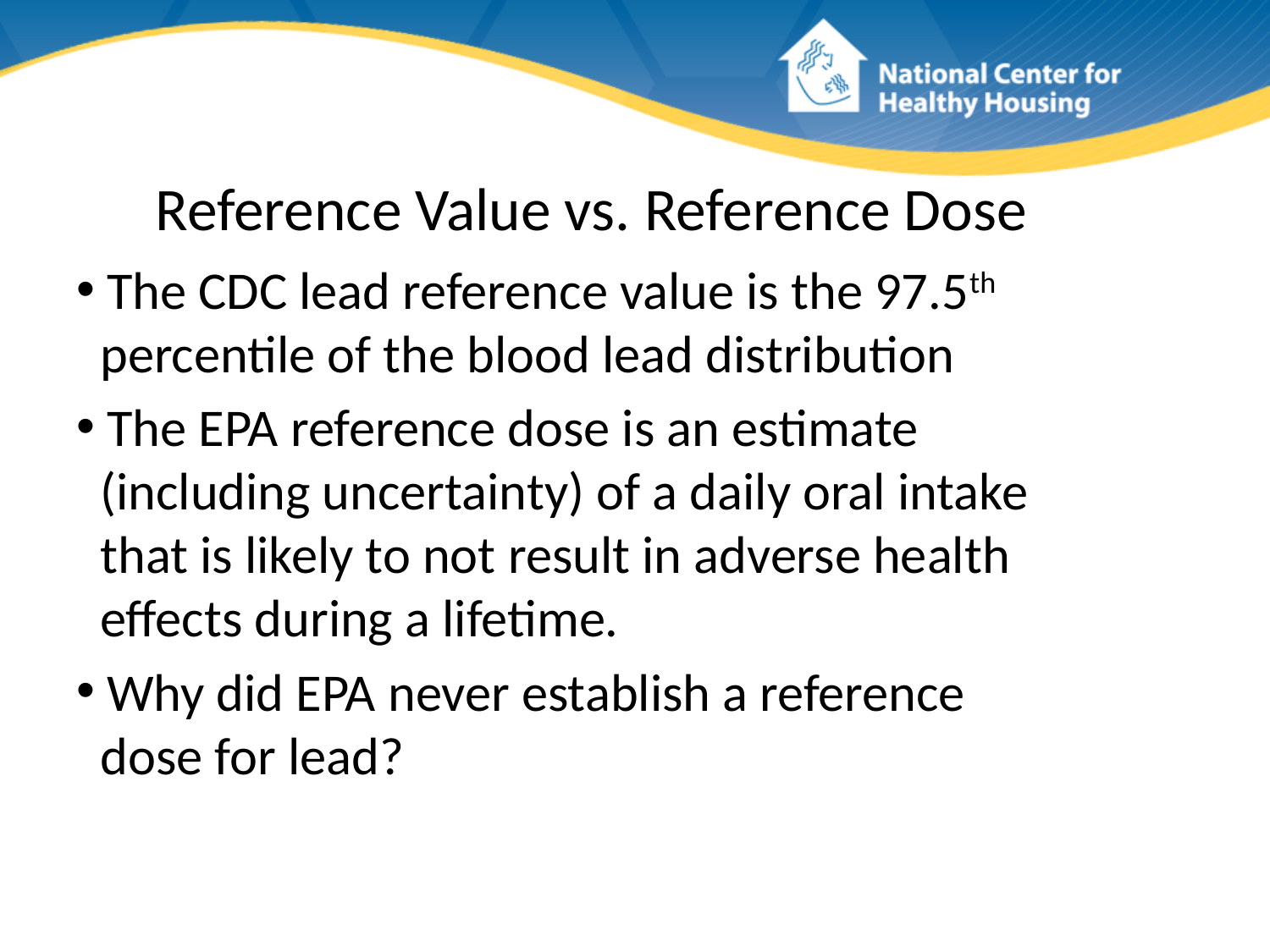

# Reference Value vs. Reference Dose
 The CDC lead reference value is the 97.5th
  percentile of the blood lead distribution
 The EPA reference dose is an estimate
  (including uncertainty) of a daily oral intake
  that is likely to not result in adverse health
  effects during a lifetime.
 Why did EPA never establish a reference
  dose for lead?